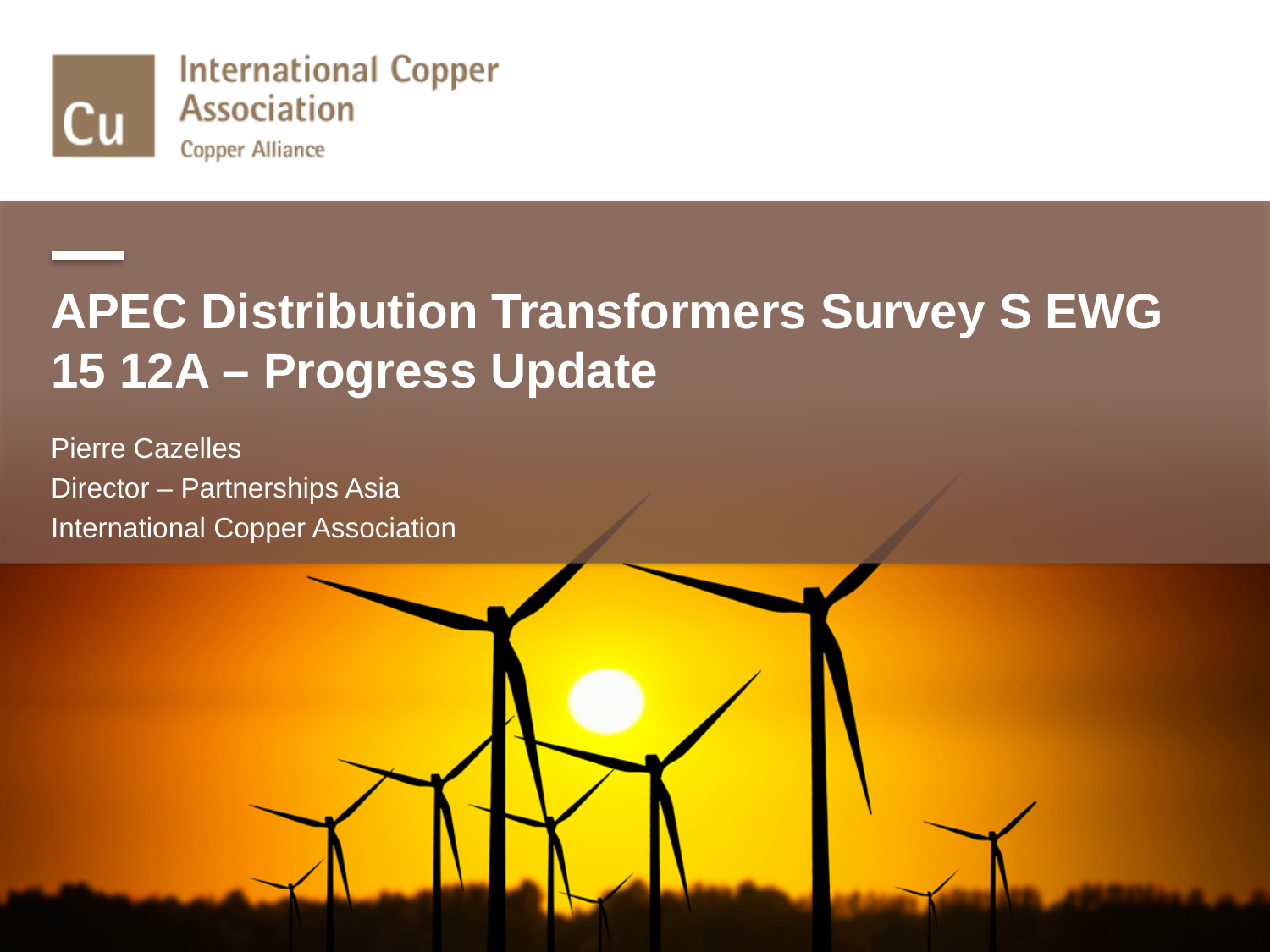

# APEC Distribution Transformers Survey S EWG 15 12A – Progress Update
Pierre Cazelles
Director – Partnerships Asia
International Copper Association